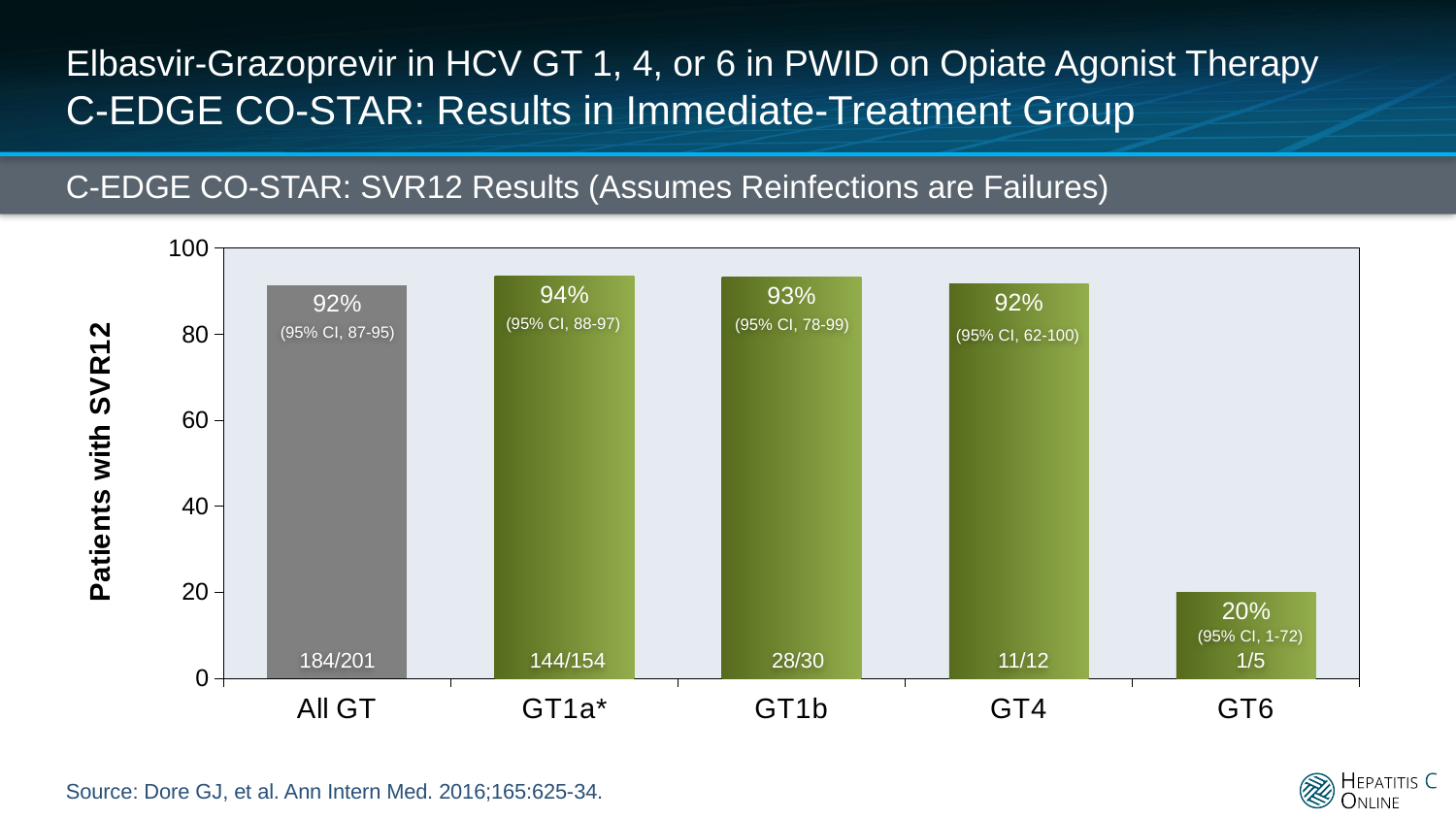

# Elbasvir-Grazoprevir in HCV GT 1, 4, or 6 in PWID on Opiate Agonist Therapy C-EDGE CO-STAR: Results in Immediate-Treatment Group
C-EDGE CO-STAR: SVR12 Results (Assumes Reinfections are Failures)

### Chart

| Category |  |
|---|---|
| All GT | 91.5 |
| GT1a* | 93.5 |
| GT1b | 93.3 |
| GT4 | 91.7 |
| GT6 | 20.0 |
(95% CI, 88-97)
(95% CI, 78-99)
(95% CI, 87-95)
(95% CI, 62-100)
(95% CI, 1-72)
184/201
144/154
28/30
11/12
1/5
Source: Dore GJ, et al. Ann Intern Med. 2016;165:625-34.